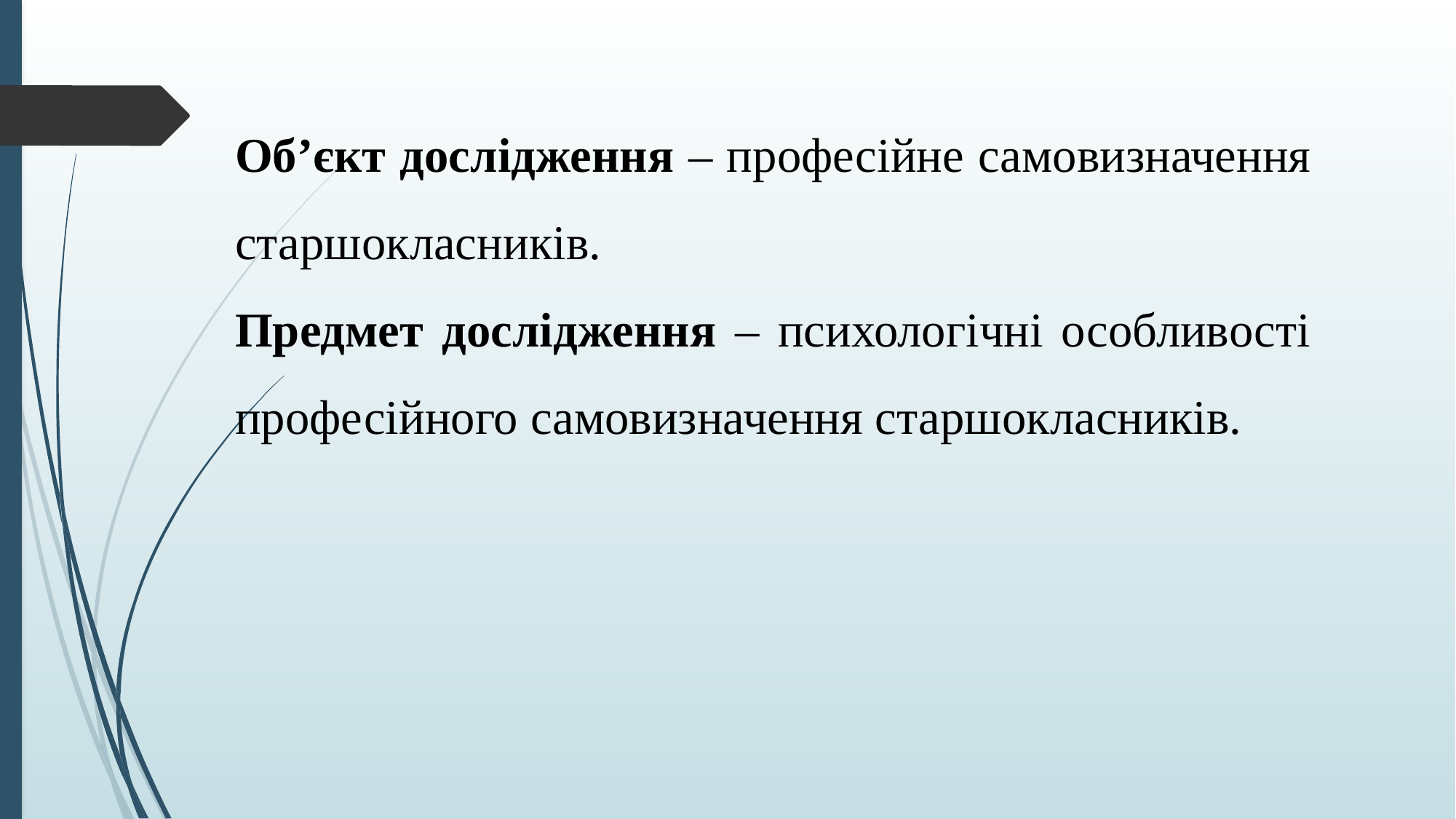

Об’єкт дослідження – професійне самовизначення старшокласників.
Предмет дослідження – психологічні особливості професійного самовизначення старшокласників.